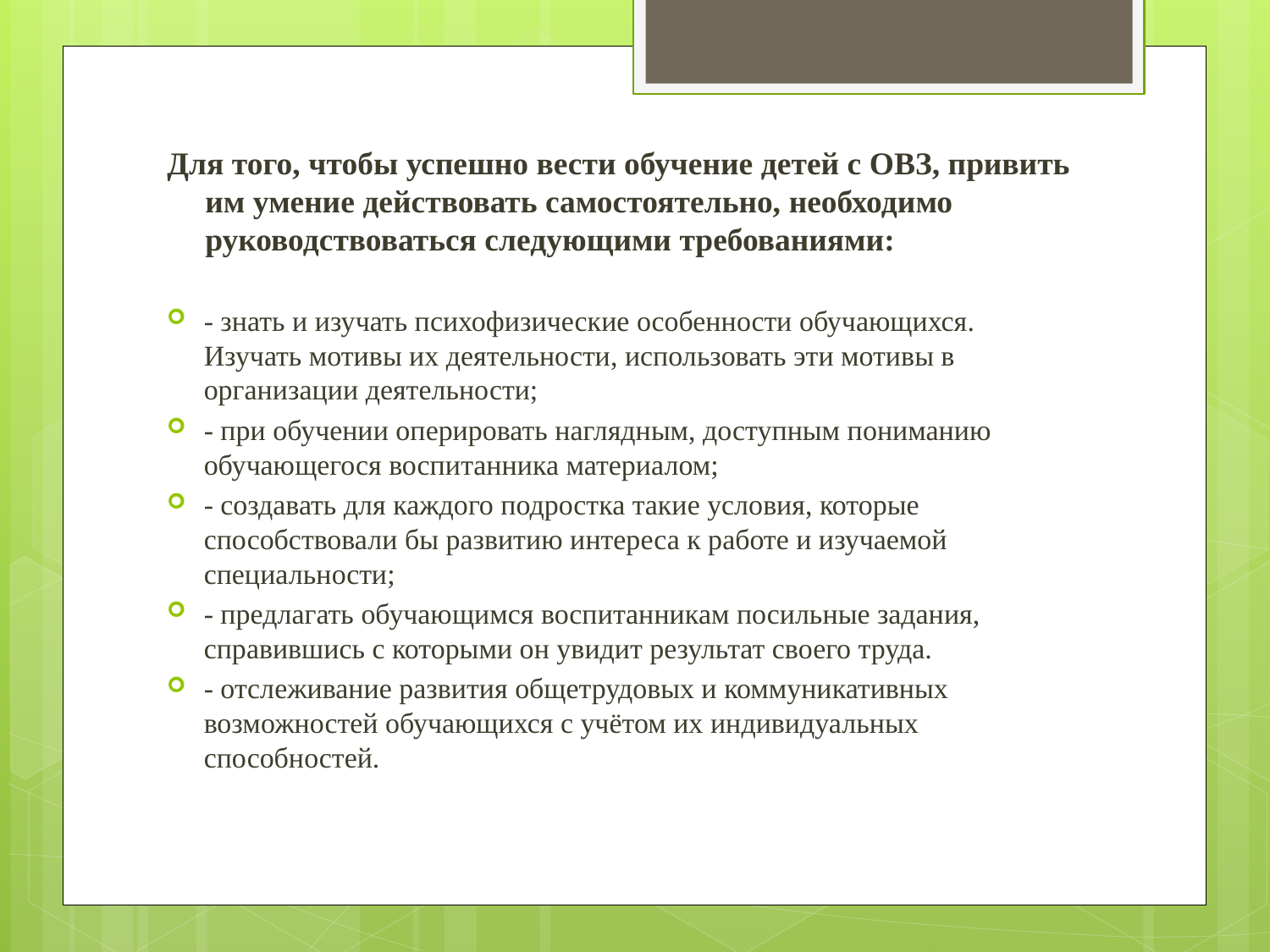

# Для того, чтобы успешно вести обучение детей с ОВЗ, привить им умение действовать самостоятельно, необходимо руководствоваться следующими требованиями:
- знать и изучать психофизические особенности обучающихся. Изучать мотивы их деятельности, использовать эти мотивы в организации деятельности;
- при обучении оперировать наглядным, доступным пониманию обучающегося воспитанника материалом;
- создавать для каждого подростка такие условия, которые способствовали бы развитию интереса к работе и изучаемой специальности;
- предлагать обучающимся воспитанникам посильные задания, справившись с которыми он увидит результат своего труда.
- отслеживание развития общетрудовых и коммуникативных возможностей обучающихся с учётом их индивидуальных способностей.